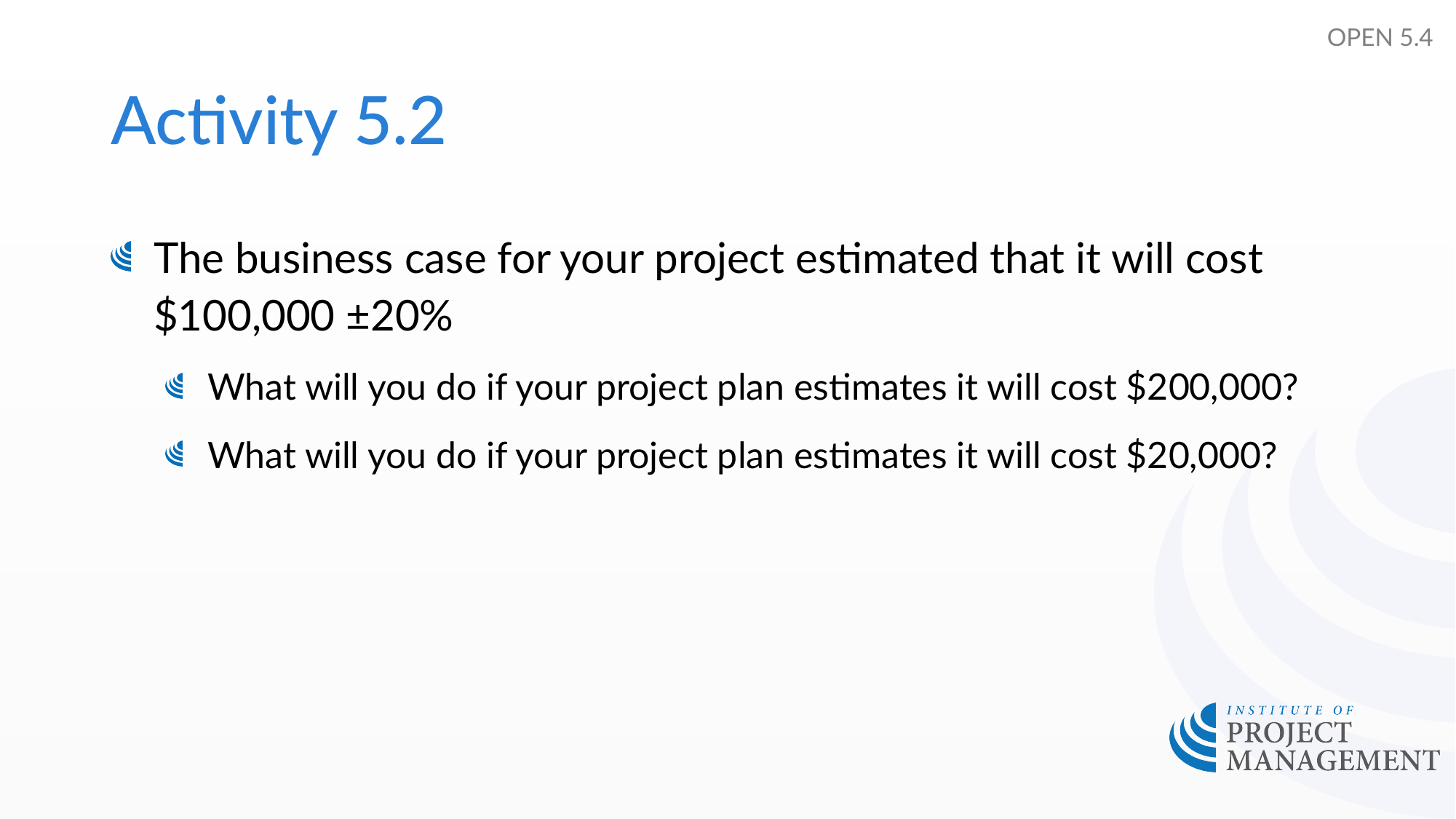

OPEN 5.4
# Activity 5.2
The business case for your project estimated that it will cost $100,000 ±20%
What will you do if your project plan estimates it will cost $200,000?
What will you do if your project plan estimates it will cost $20,000?